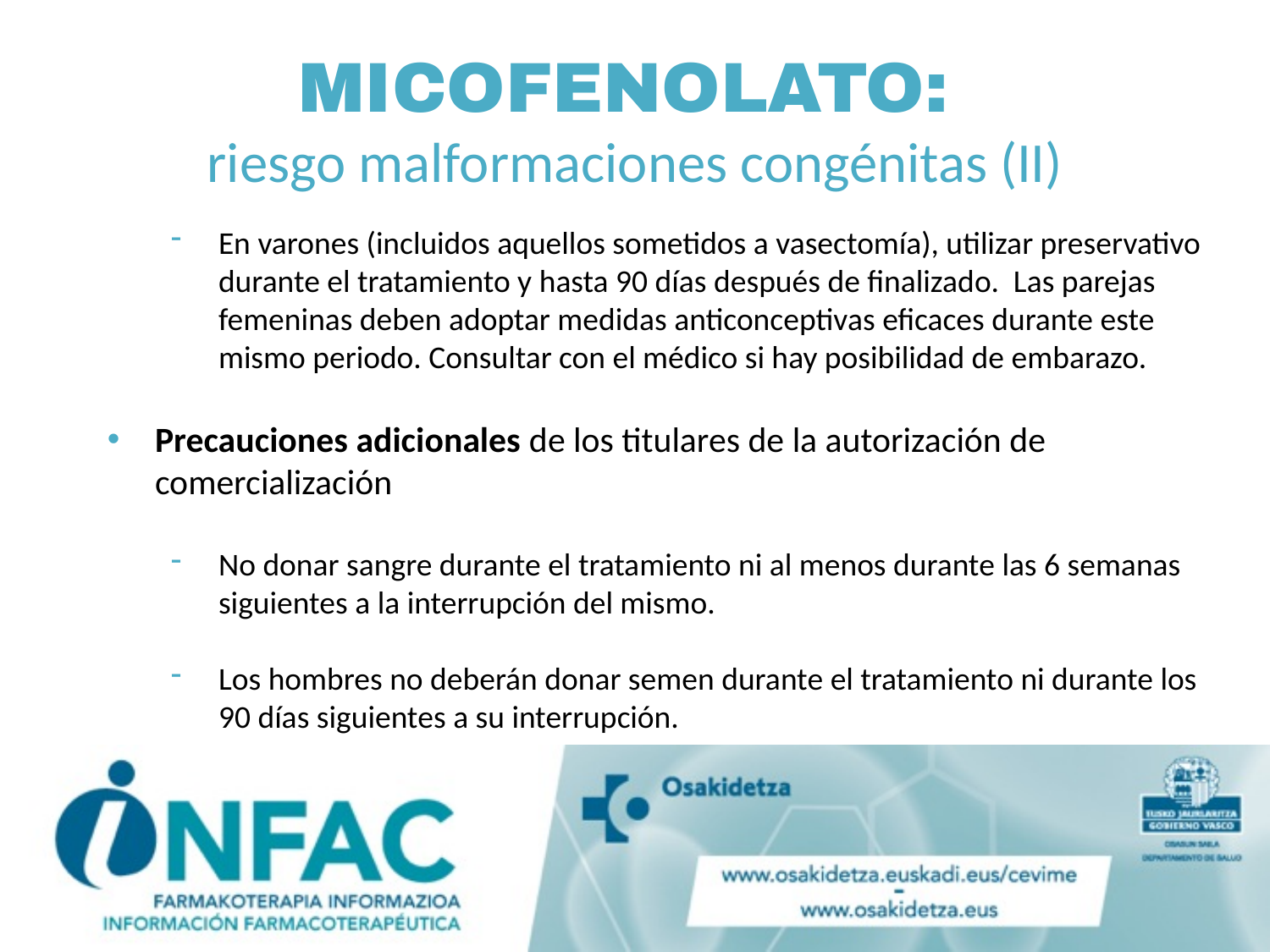

# MICOFENOLATO: riesgo malformaciones congénitas (II)
En varones (incluidos aquellos sometidos a vasectomía), utilizar preservativo durante el tratamiento y hasta 90 días después de finalizado.  Las parejas femeninas deben adoptar medidas anticonceptivas eficaces durante este mismo periodo. Consultar con el médico si hay posibilidad de embarazo.

Precauciones adicionales de los titulares de la autorización de comercialización

No donar sangre durante el tratamiento ni al menos durante las 6 semanas siguientes a la interrupción del mismo.

Los hombres no deberán donar semen durante el tratamiento ni durante los 90 días siguientes a su interrupción.